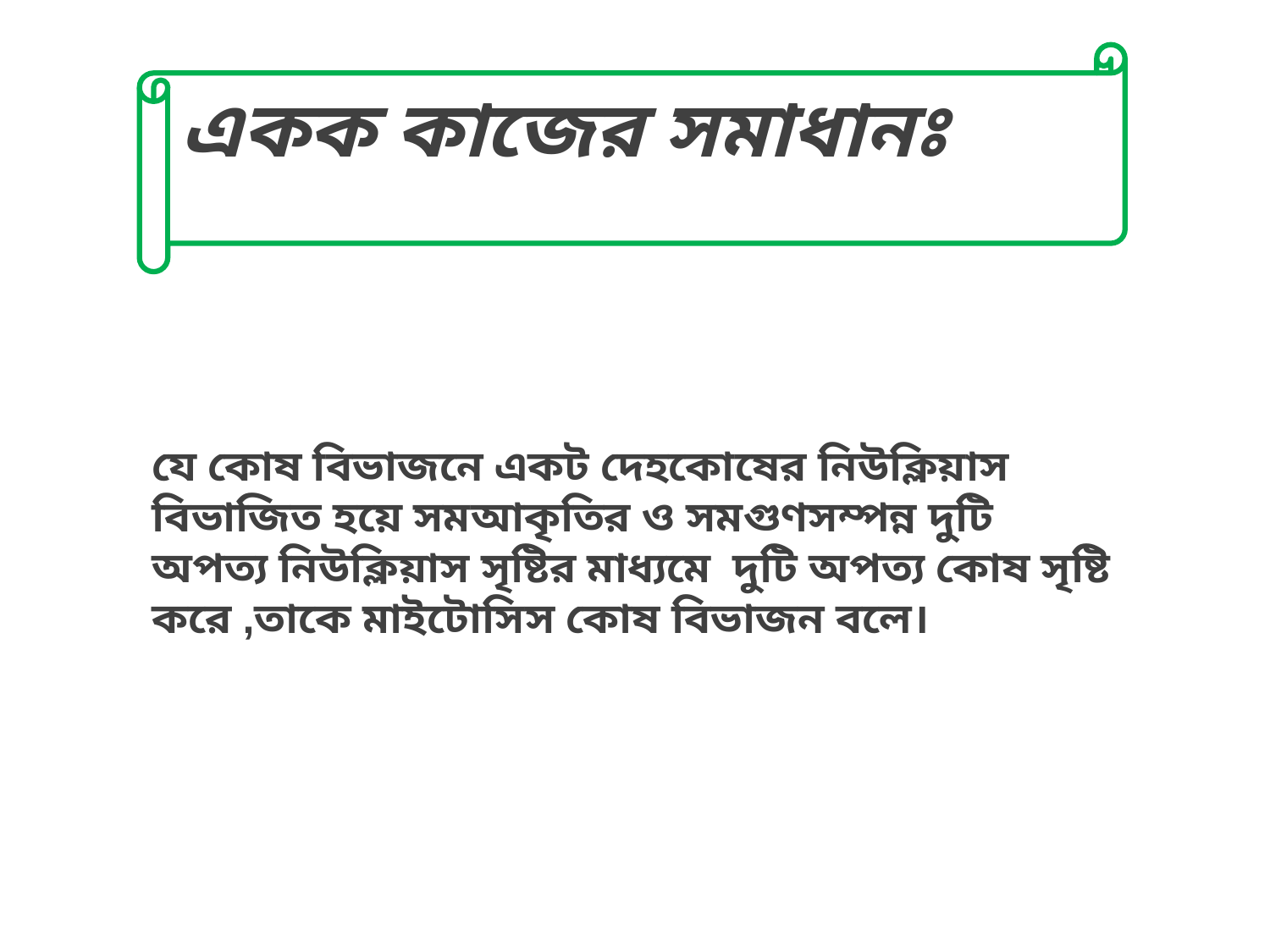

একক কাজের সমাধানঃ
যে কোষ বিভাজনে একট দেহকোষের নিউক্লিয়াস বিভাজিত হয়ে সমআকৃতির ও সমগুণসম্পন্ন দুটি অপত্য নিউক্লিয়াস সৃষ্টির মাধ্যমে  দুটি অপত্য কোষ সৃষ্টি করে ,তাকে মাইটোসিস কোষ বিভাজন বলে।